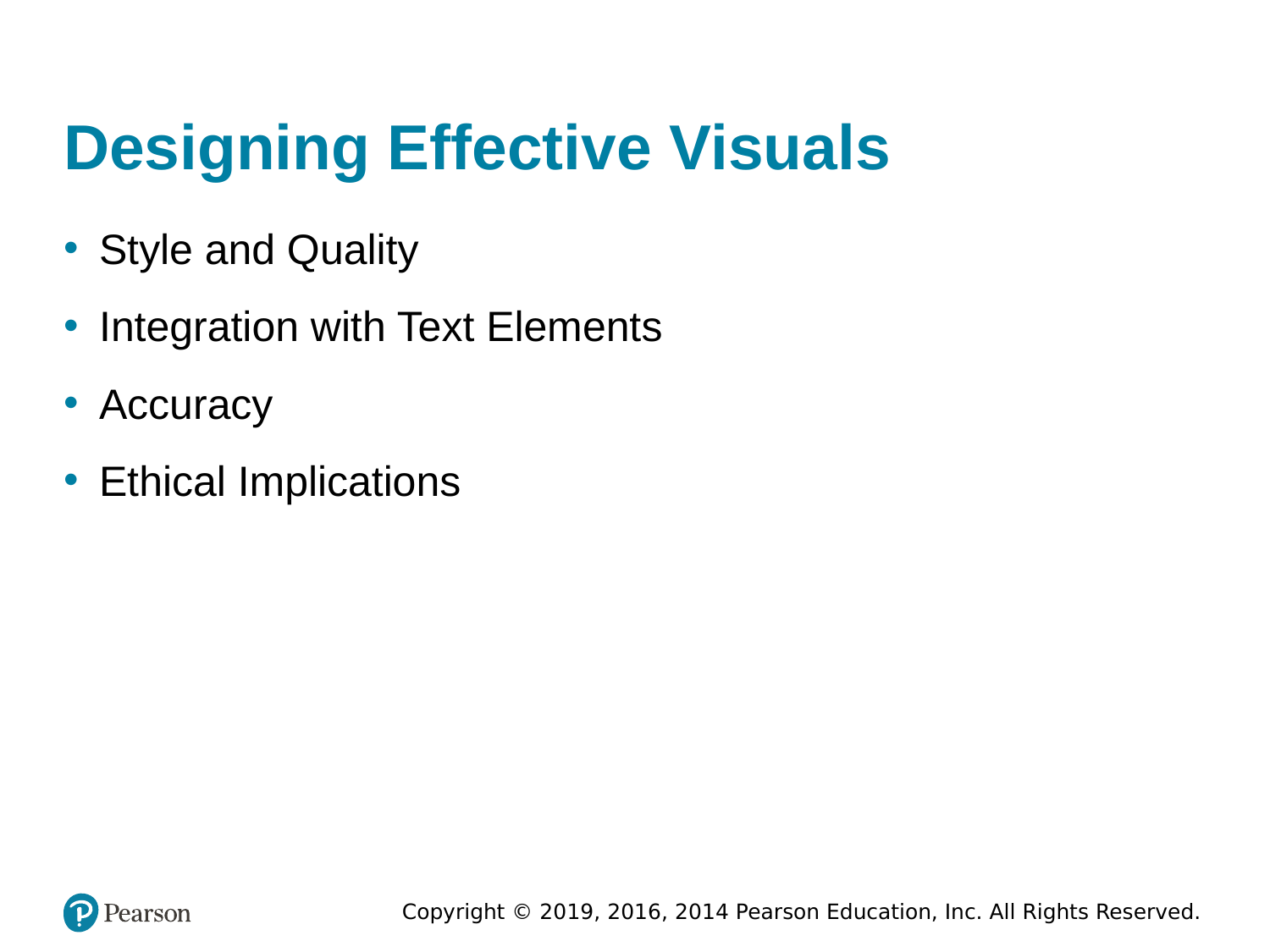

# Designing Effective Visuals
Style and Quality
Integration with Text Elements
Accuracy
Ethical Implications